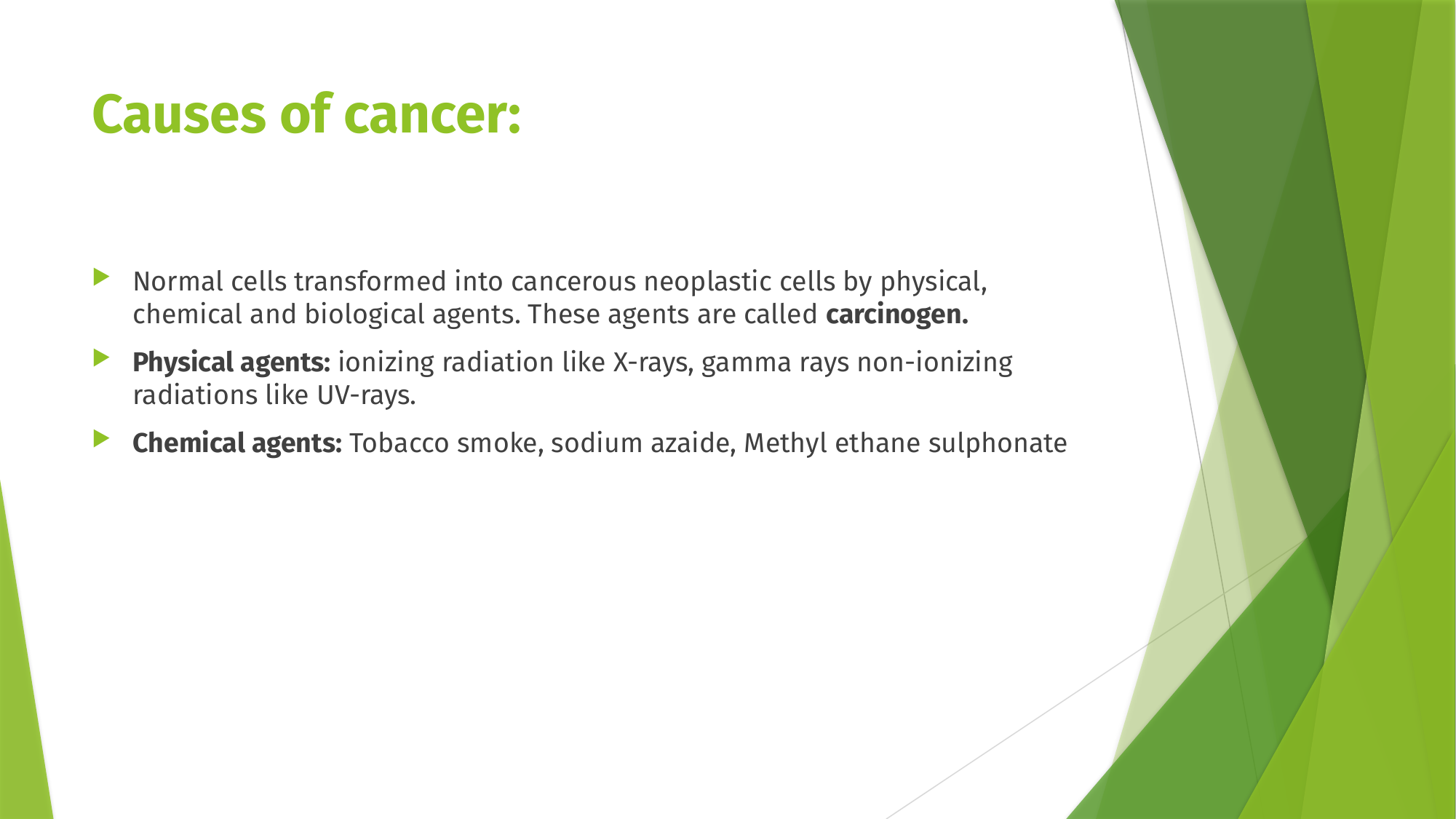

# Causes of cancer:
Normal cells transformed into cancerous neoplastic cells by physical, chemical and biological agents. These agents are called carcinogen.
Physical agents: ionizing radiation like X-rays, gamma rays non-ionizing radiations like UV-rays.
Chemical agents: Tobacco smoke, sodium azaide, Methyl ethane sulphonate